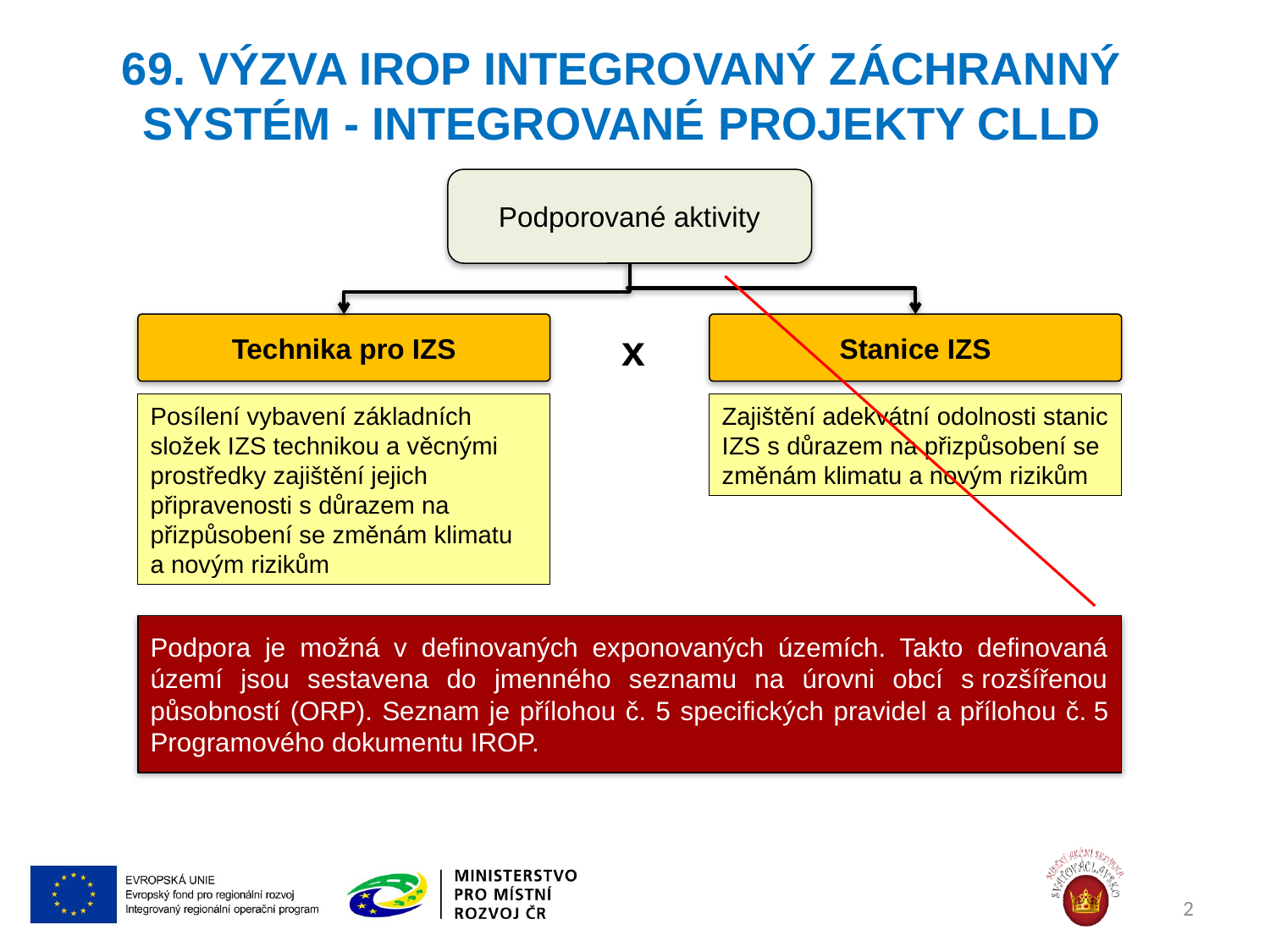

69. výzva IROP Integrovaný záchranný systém - integrované projekty CLLD
Podporované aktivity
Stanice IZS
Technika pro IZS
x
Posílení vybavení základních složek IZS technikou a věcnými prostředky zajištění jejich připravenosti s důrazem na přizpůsobení se změnám klimatu a novým rizikům
Zajištění adekvátní odolnosti stanic IZS s důrazem na přizpůsobení se změnám klimatu a novým rizikům
Podpora je možná v definovaných exponovaných územích. Takto definovaná území jsou sestavena do jmenného seznamu na úrovni obcí s rozšířenou působností (ORP). Seznam je přílohou č. 5 specifických pravidel a přílohou č. 5 Programového dokumentu IROP.
2